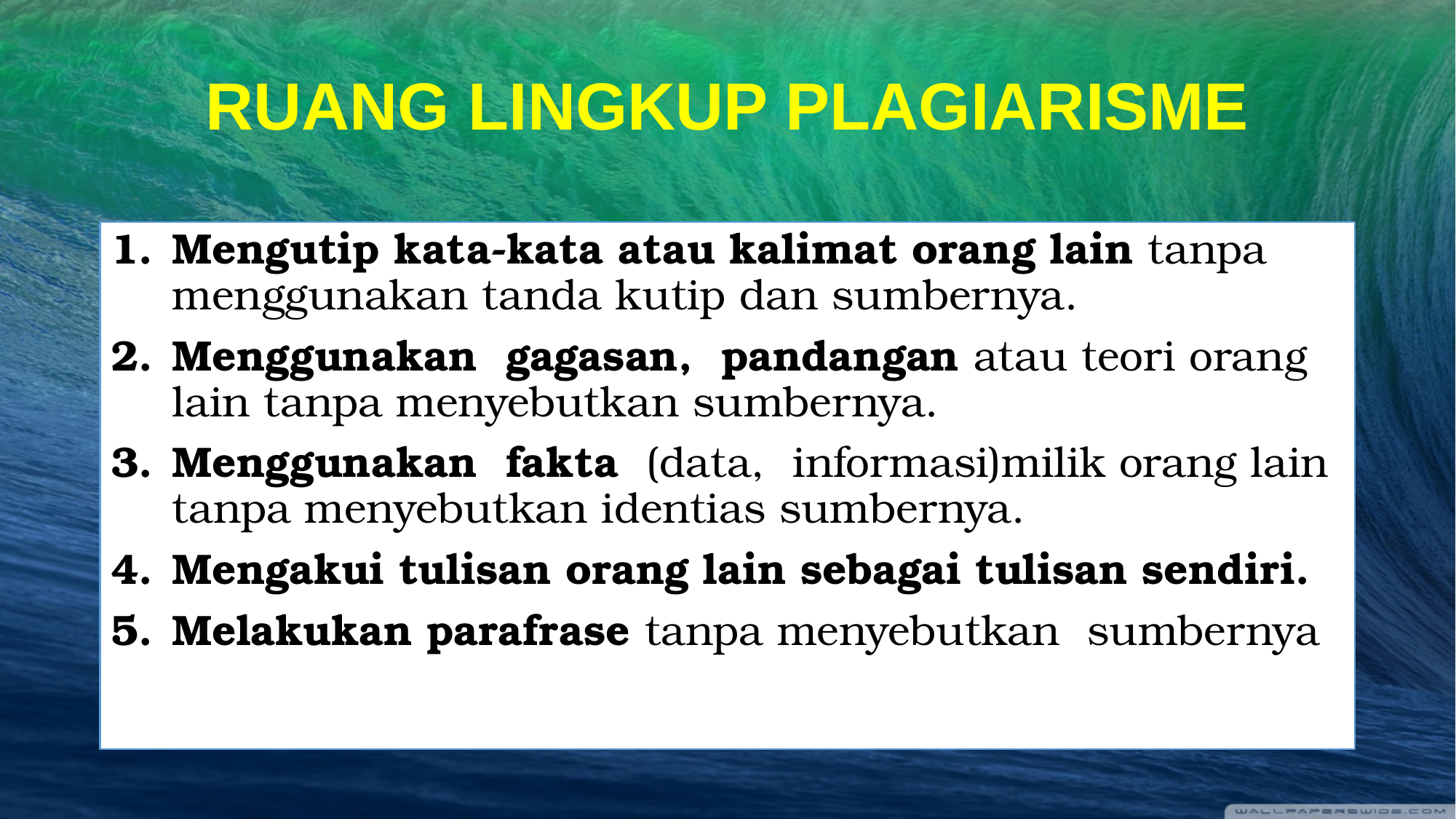

# RUANG LINGKUP PLAGIARISME
Mengutip kata‐kata atau kalimat orang lain tanpa menggunakan tanda kutip dan sumbernya.
Menggunakan  gagasan,  pandangan atau teori orang lain tanpa menyebutkan sumbernya.
Menggunakan  fakta  (data,  informasi)milik orang lain tanpa menyebutkan identias sumbernya.
Mengakui tulisan orang lain sebagai tulisan sendiri.
Melakukan parafrase tanpa menyebutkan  sumbernya